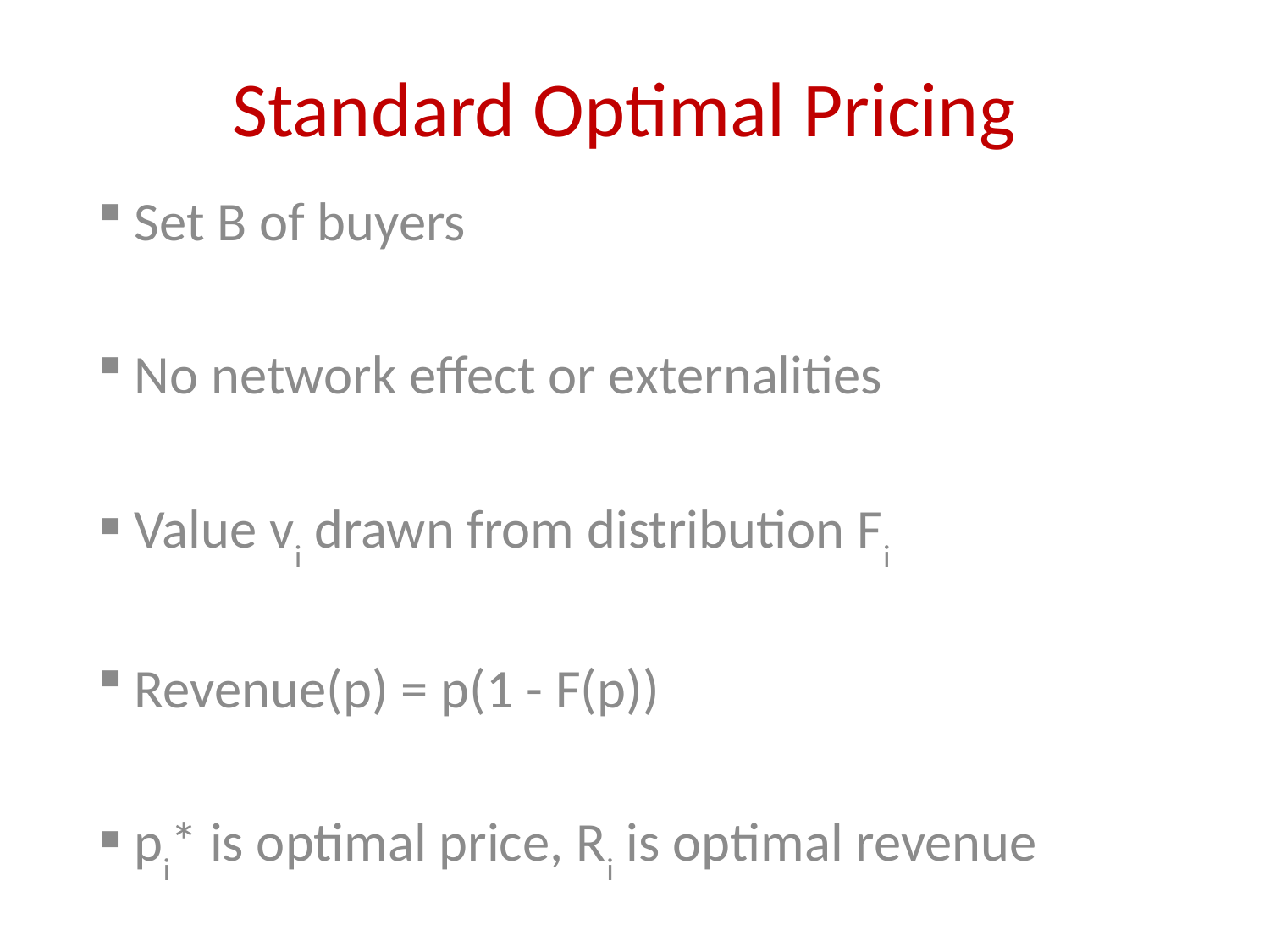

# Standard Optimal Pricing
 Set B of buyers

 No network effect or externalities

 Value vi drawn from distribution Fi

 Revenue(p) = p(1 - F(p))

 pi* is optimal price, Ri is optimal revenue